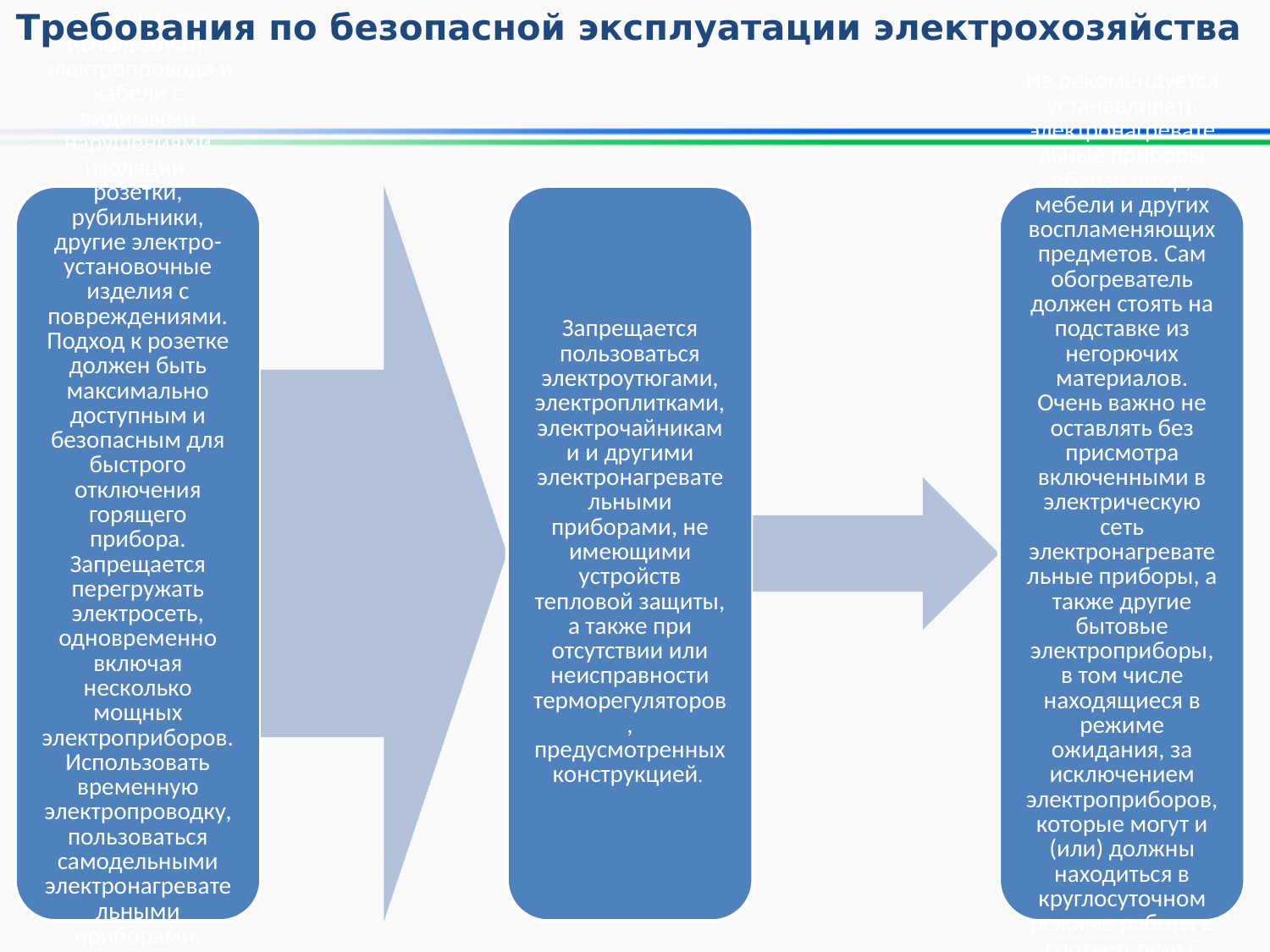

Требования по безопасной эксплуатации электрохозяйства
Запрещается пользоваться электроутюгами, электроплитками, электрочайниками и другими электронагревательными приборами, не имеющими устройств тепловой защиты, а также при отсутствии или неисправности терморегуляторов, предусмотренных конструкцией.
26